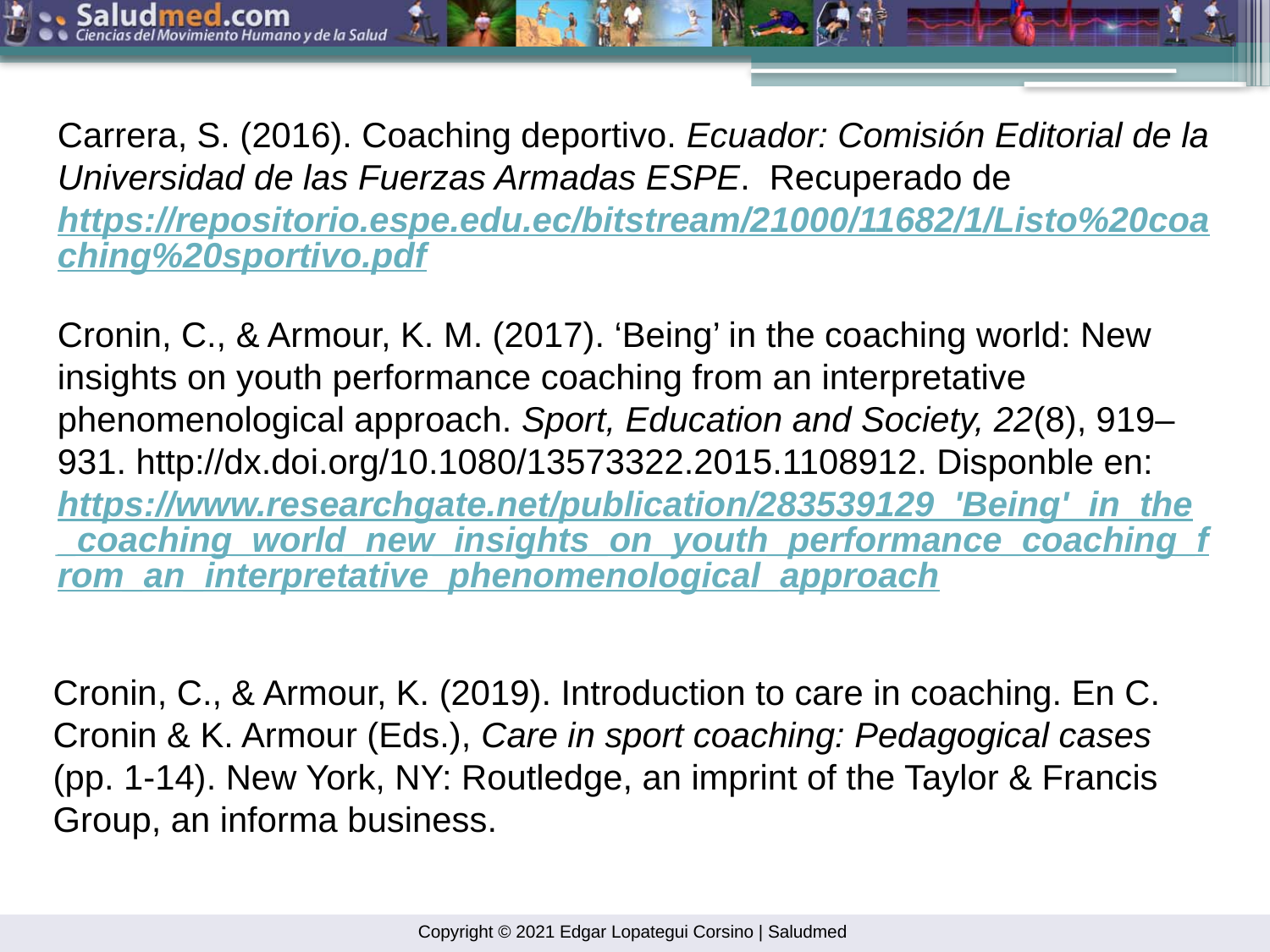

Carrera, S. (2016). Coaching deportivo. Ecuador: Comisión Editorial de la Universidad de las Fuerzas Armadas ESPE.  Recuperado de https://repositorio.espe.edu.ec/bitstream/21000/11682/1/Listo%20coaching%20sportivo.pdf
Cronin, C., & Armour, K. M. (2017). ‘Being’ in the coaching world: New insights on youth performance coaching from an interpretative phenomenological approach. Sport, Education and Society, 22(8), 919–931. http://dx.doi.org/10.1080/13573322.2015.1108912. Disponble en: https://www.researchgate.net/publication/283539129_'Being'_in_the_coaching_world_new_insights_on_youth_performance_coaching_from_an_interpretative_phenomenological_approach
Cronin, C., & Armour, K. (2019). Introduction to care in coaching. En C. Cronin & K. Armour (Eds.), Care in sport coaching: Pedagogical cases (pp. 1-14). New York, NY: Routledge, an imprint of the Taylor & Francis Group, an informa business.